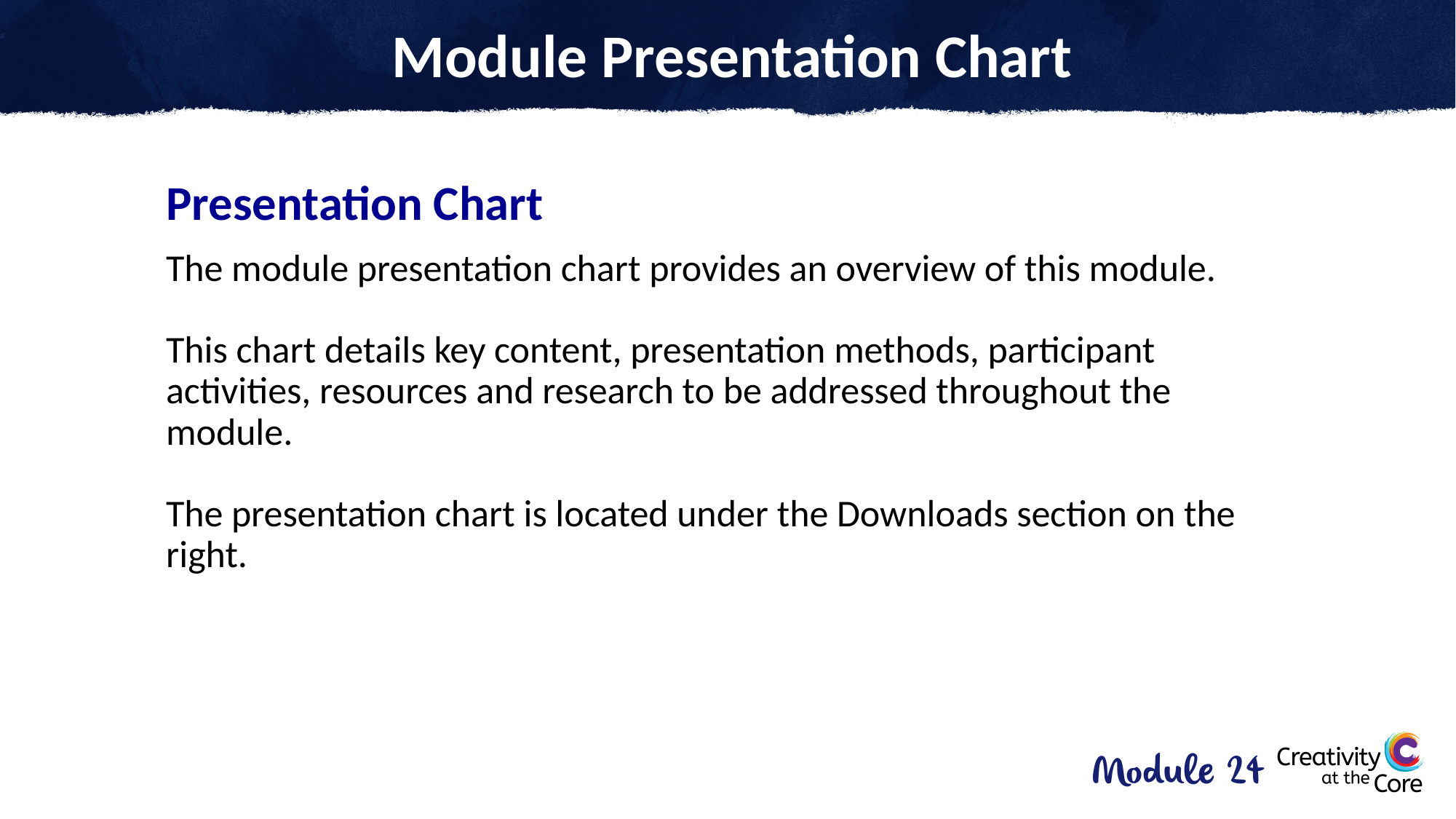

# Module Presentation Chart
Presentation Chart
The module presentation chart provides an overview of this module.

This chart details key content, presentation methods, participant activities, resources and research to be addressed throughout the module.

The presentation chart is located under the Downloads section on the right.